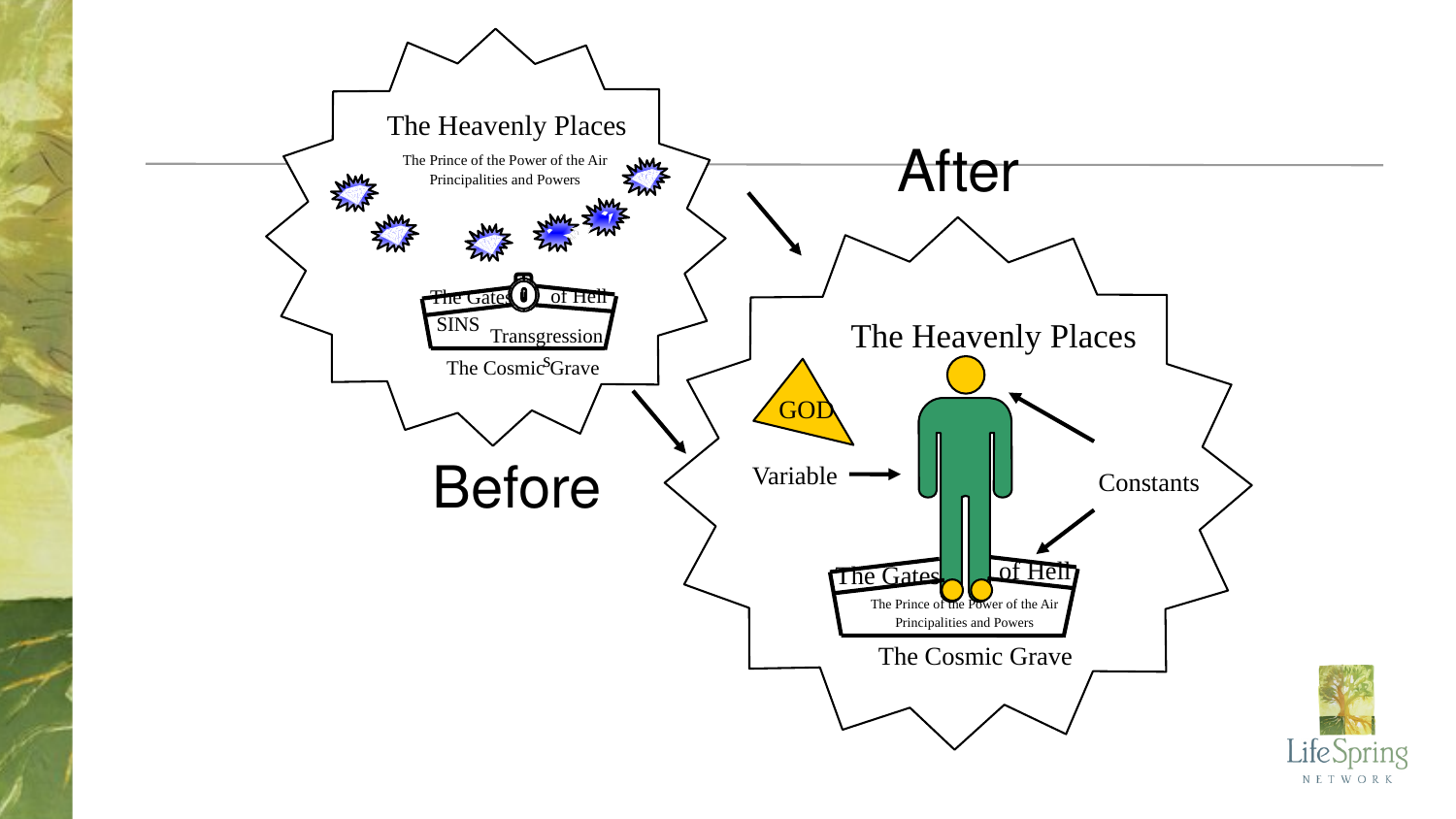

The Heavenly Places
After
The Prince of the Power of the Air
Principalities and Powers

of Hell
The Gates

SINS
The Heavenly Places
Transgressions

The Cosmic Grave

GOD

Before
Variable
Constants

of Hell

The Gates

The Prince of the Power of the Air
Principalities and Powers

The Cosmic Grave